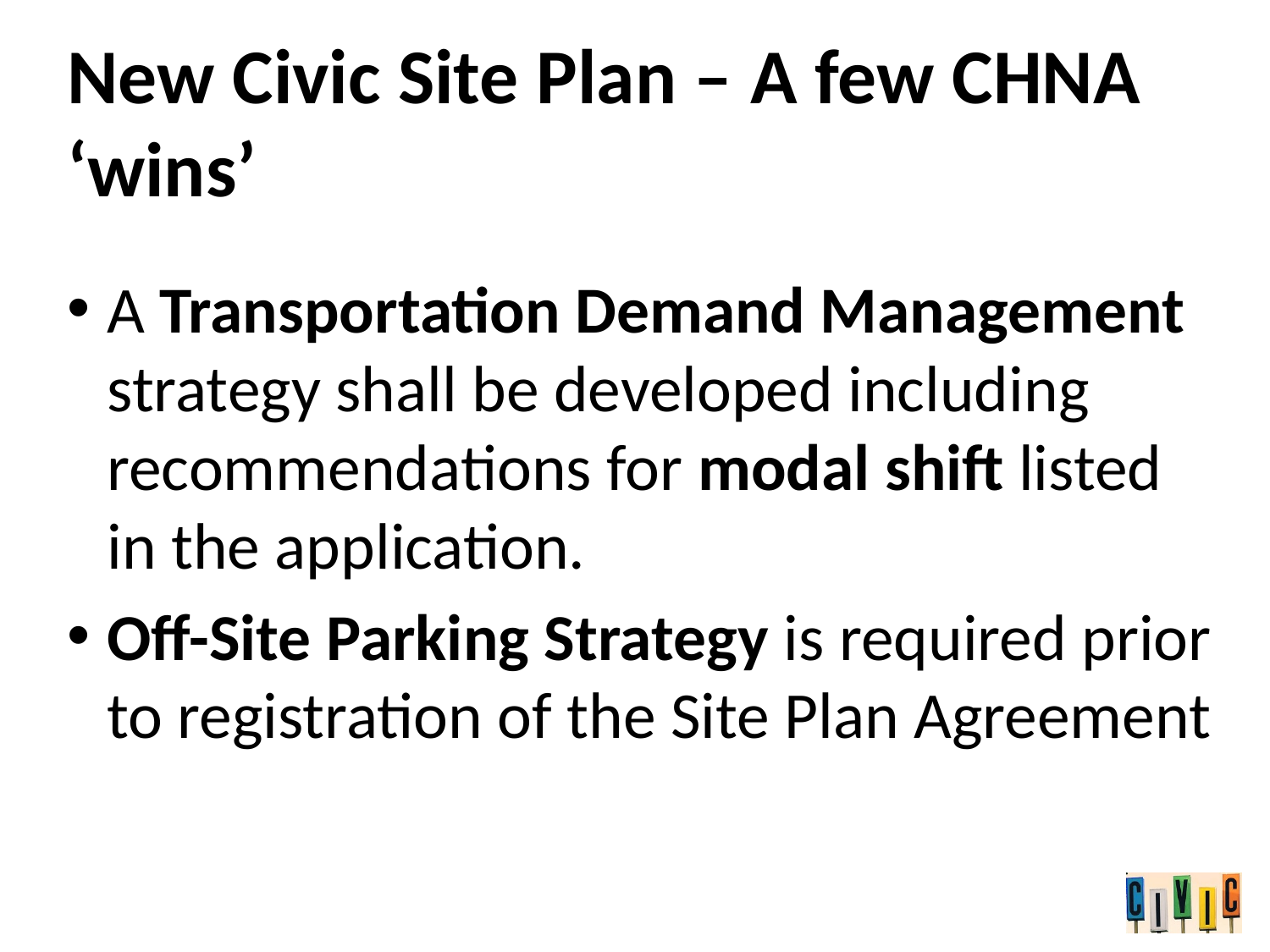

# New Civic Site Plan – A few CHNA ‘wins’
A Transportation Demand Management strategy shall be developed including recommendations for modal shift listed in the application.
Off-Site Parking Strategy is required prior to registration of the Site Plan Agreement